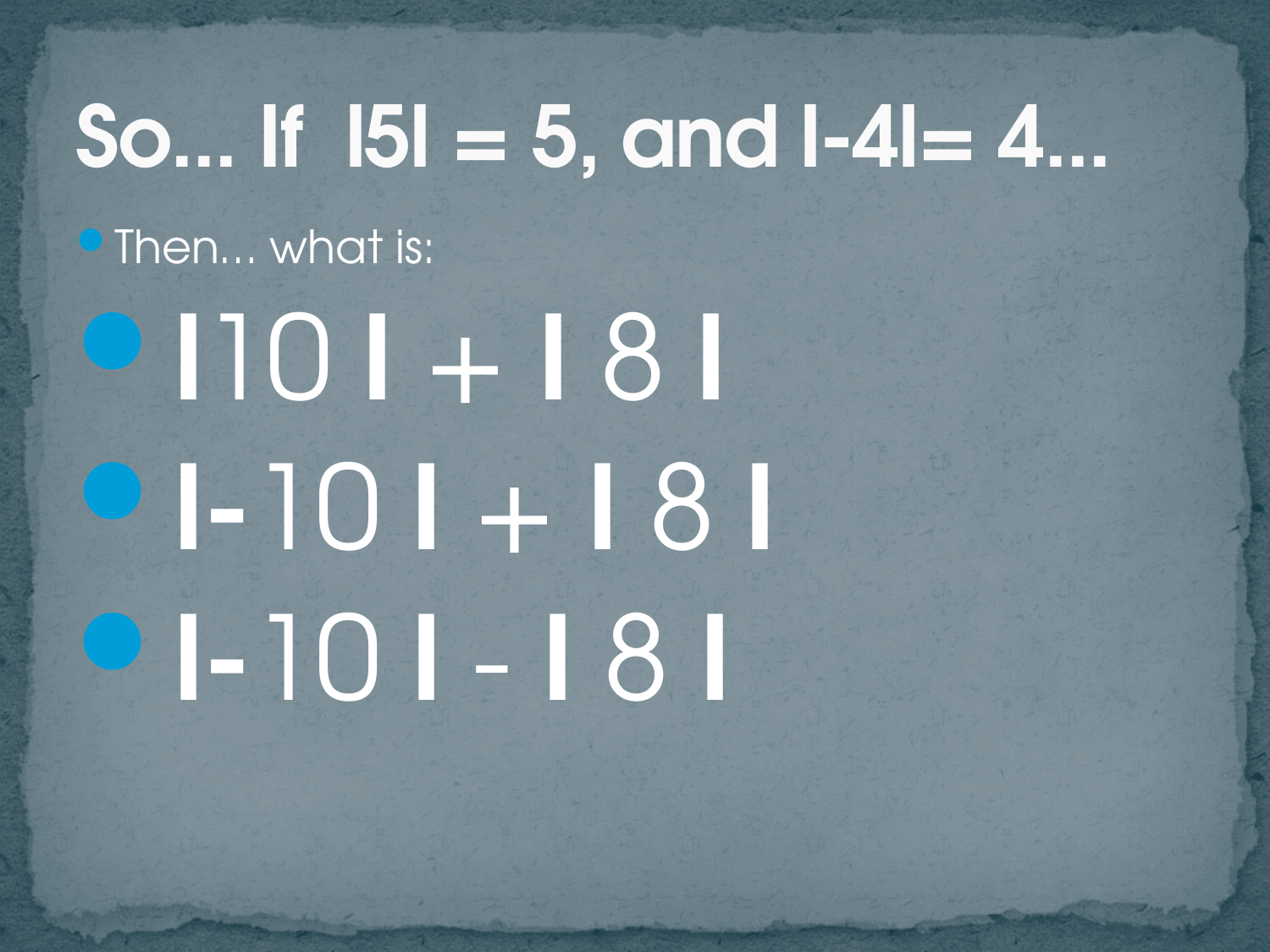

# So... If  l5l = 5, and l-4l= 4...
Then… what is:
l10 l + l 8 l
l-10 l + l 8 l
l-10 l - l 8 l